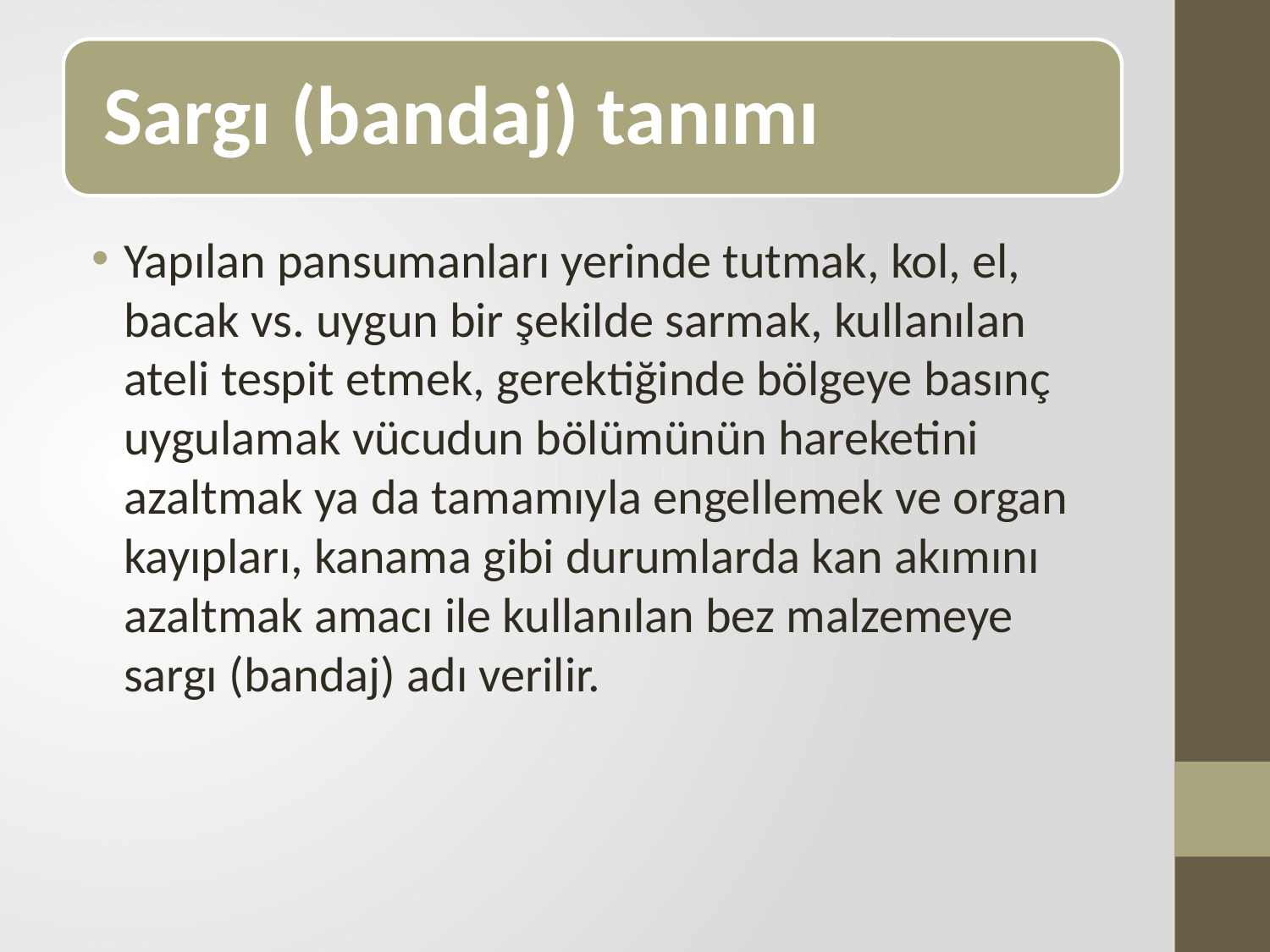

Sargı (bandaj) tanımı
Yapılan pansumanları yerinde tutmak, kol, el, bacak vs. uygun bir şekilde sarmak, kullanılan ateli tespit etmek, gerektiğinde bölgeye basınç uygulamak vücudun bölümünün hareketini azaltmak ya da tamamıyla engellemek ve organ kayıpları, kanama gibi durumlarda kan akımını azaltmak amacı ile kullanılan bez malzemeye sargı (bandaj) adı verilir.